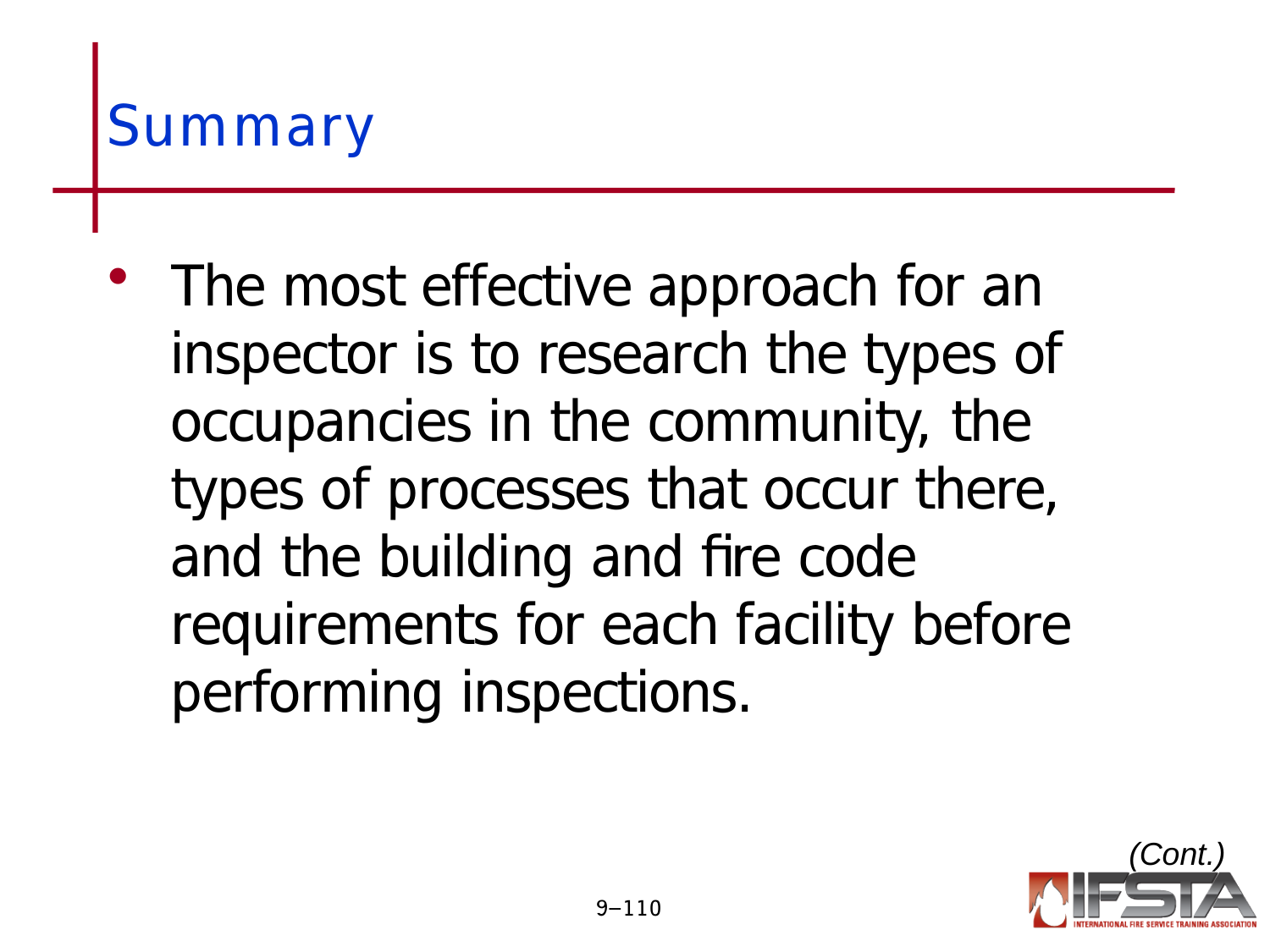

# Summary
The most effective approach for an inspector is to research the types of occupancies in the community, the types of processes that occur there, and the building and fire code requirements for each facility before performing inspections.
(Cont.)
9–110